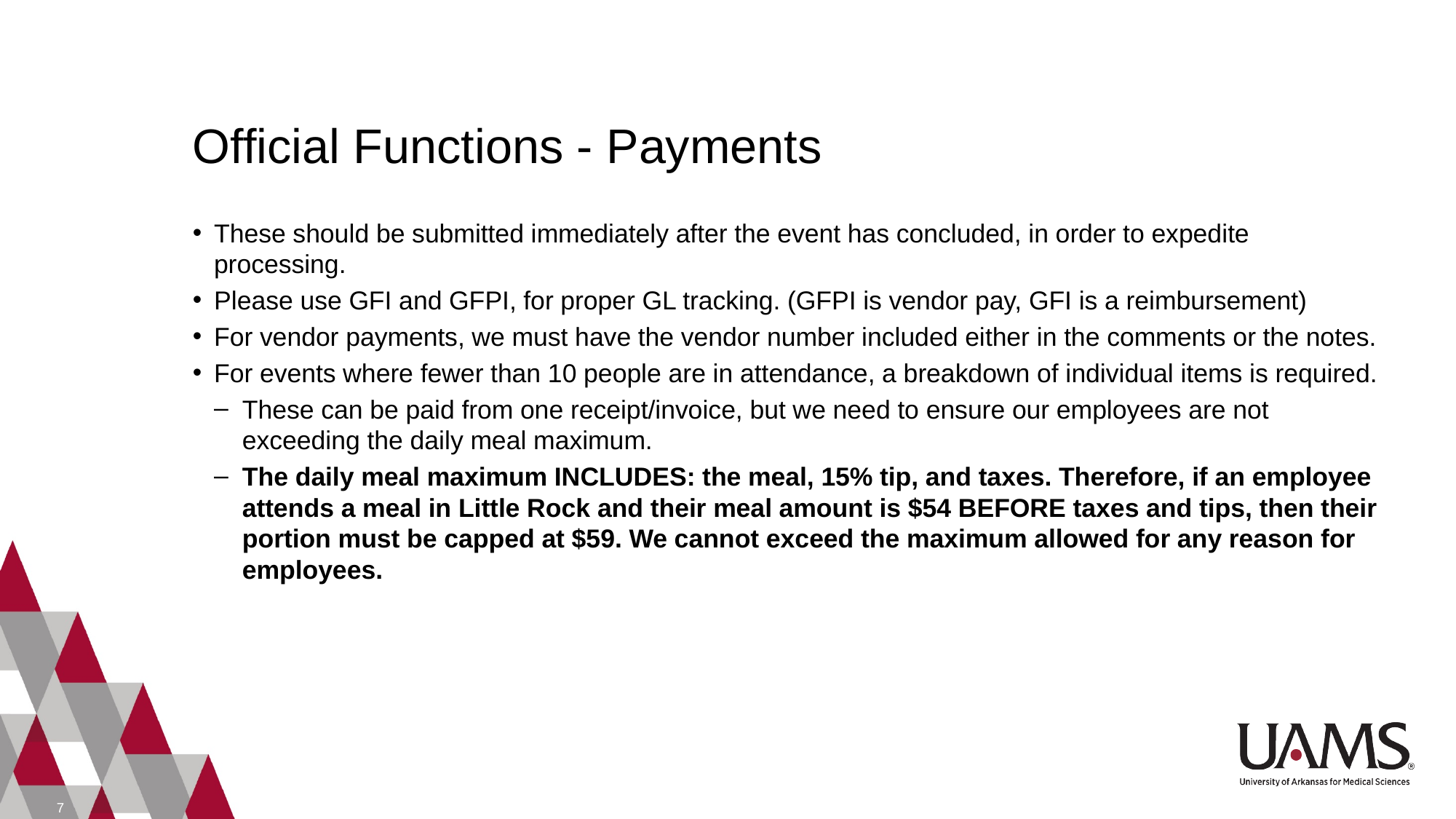

# Official Functions - Payments
These should be submitted immediately after the event has concluded, in order to expedite processing.
Please use GFI and GFPI, for proper GL tracking. (GFPI is vendor pay, GFI is a reimbursement)
For vendor payments, we must have the vendor number included either in the comments or the notes.
For events where fewer than 10 people are in attendance, a breakdown of individual items is required.
These can be paid from one receipt/invoice, but we need to ensure our employees are not exceeding the daily meal maximum.
The daily meal maximum INCLUDES: the meal, 15% tip, and taxes. Therefore, if an employee attends a meal in Little Rock and their meal amount is $54 BEFORE taxes and tips, then their portion must be capped at $59. We cannot exceed the maximum allowed for any reason for employees.